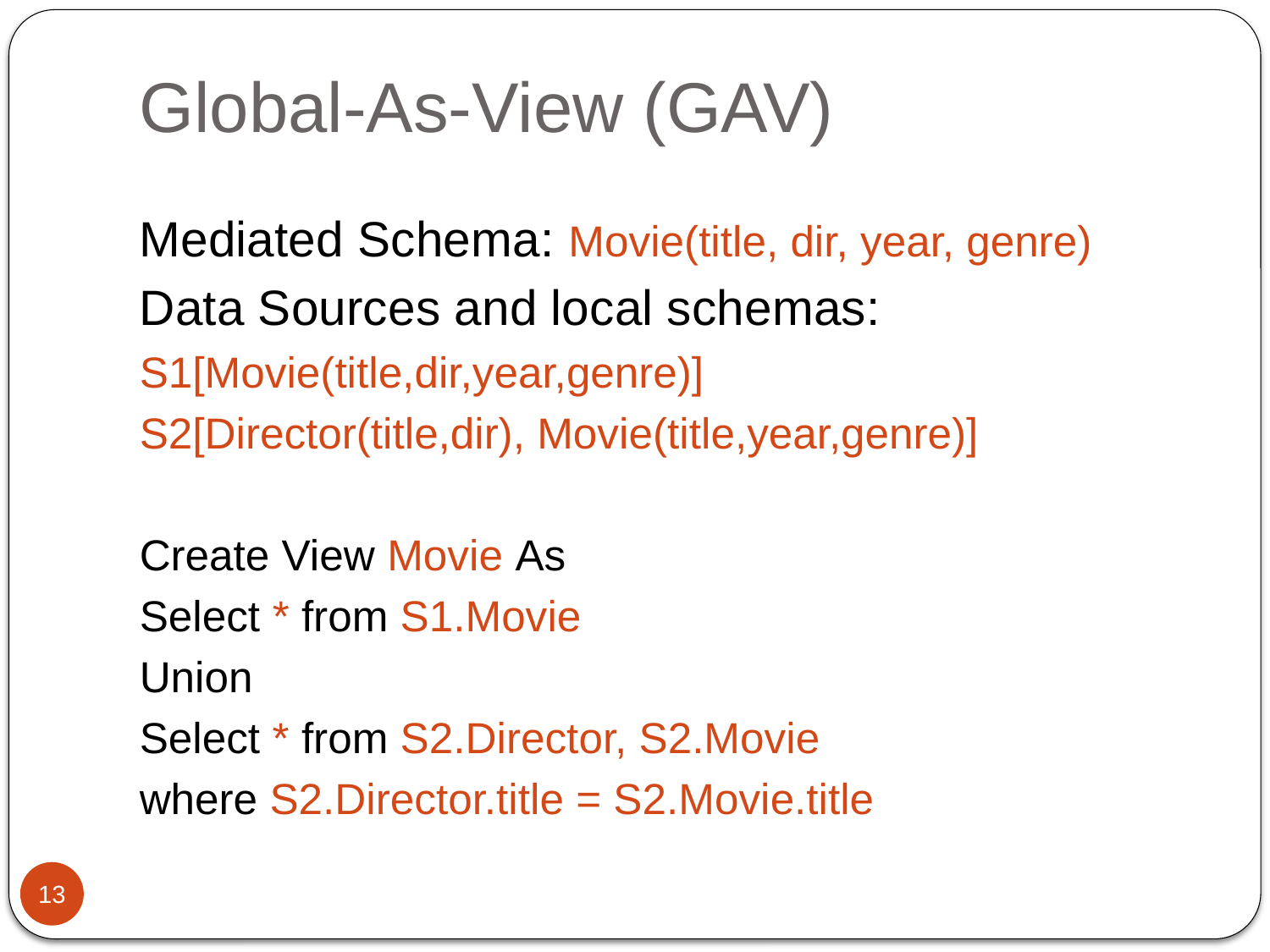

# Global-As-View (GAV)
Mediated Schema: Movie(title, dir, year, genre)
Data Sources and local schemas:
S1[Movie(title,dir,year,genre)]
S2[Director(title,dir), Movie(title,year,genre)]

Create View Movie As
Select * from S1.Movie
Union
Select * from S2.Director, S2.Movie
where S2.Director.title = S2.Movie.title

13